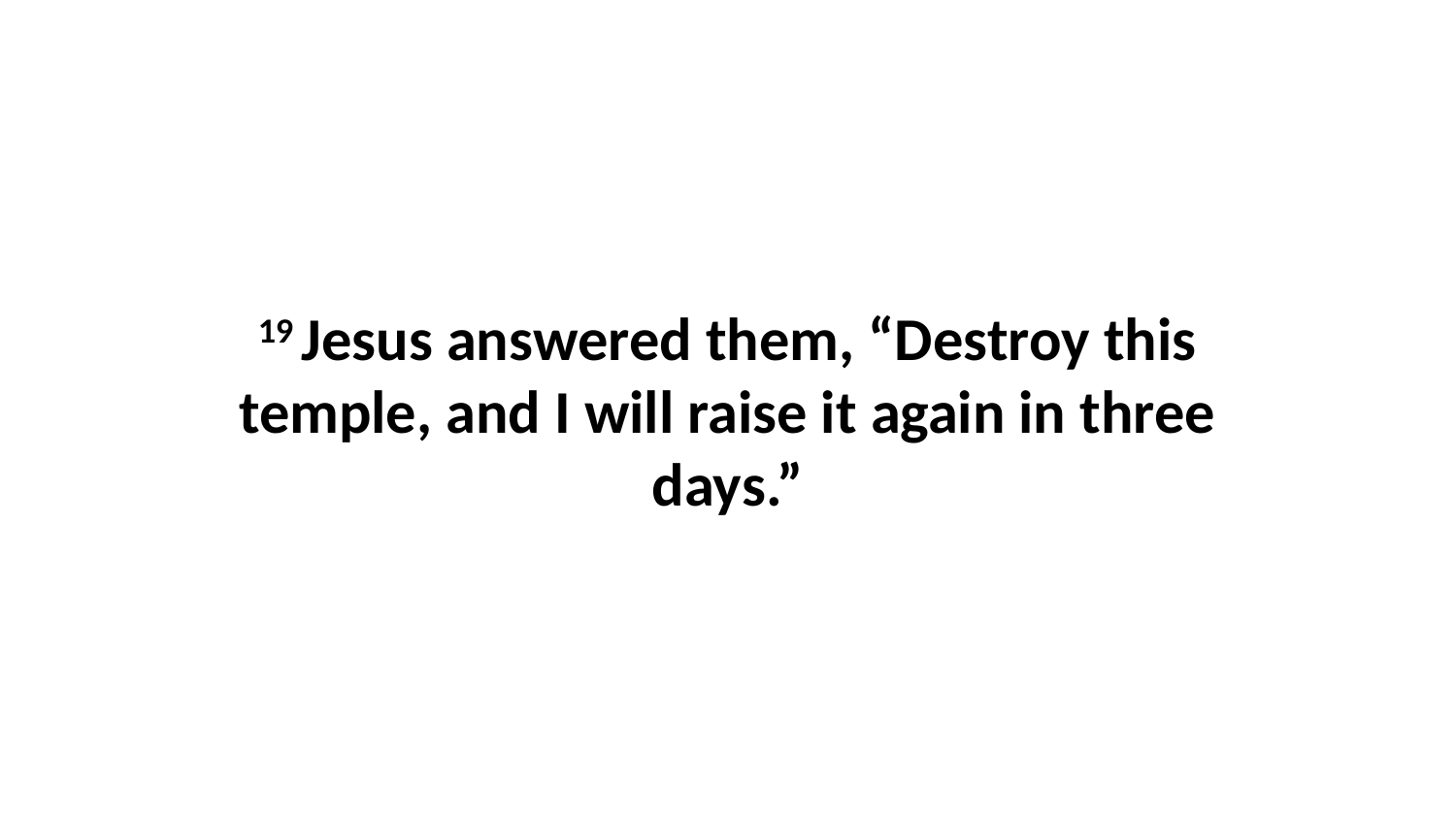

19 Jesus answered them, “Destroy this temple, and I will raise it again in three days.”